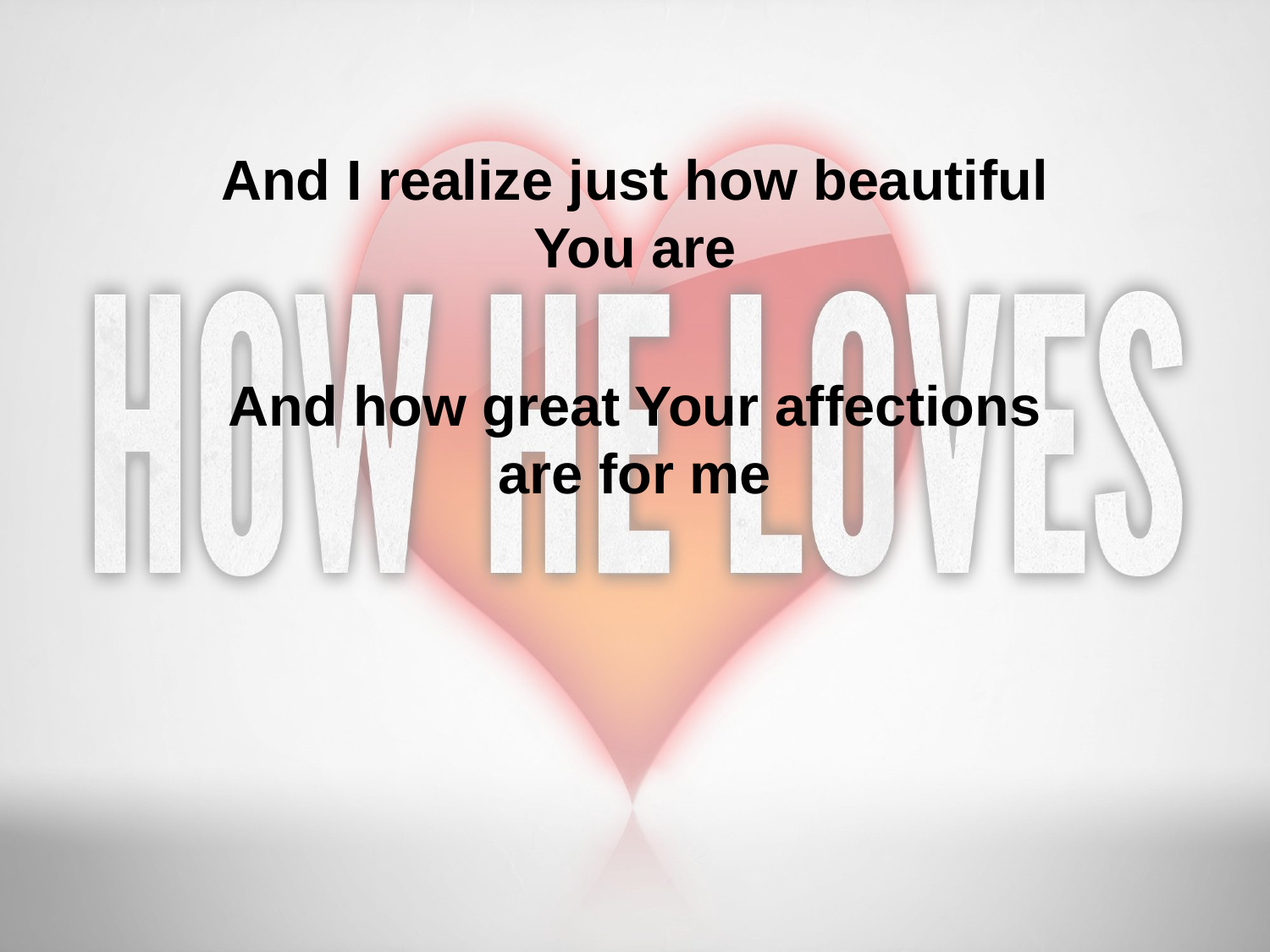

And I realize just how beautiful You are

And how great Your affections are for me